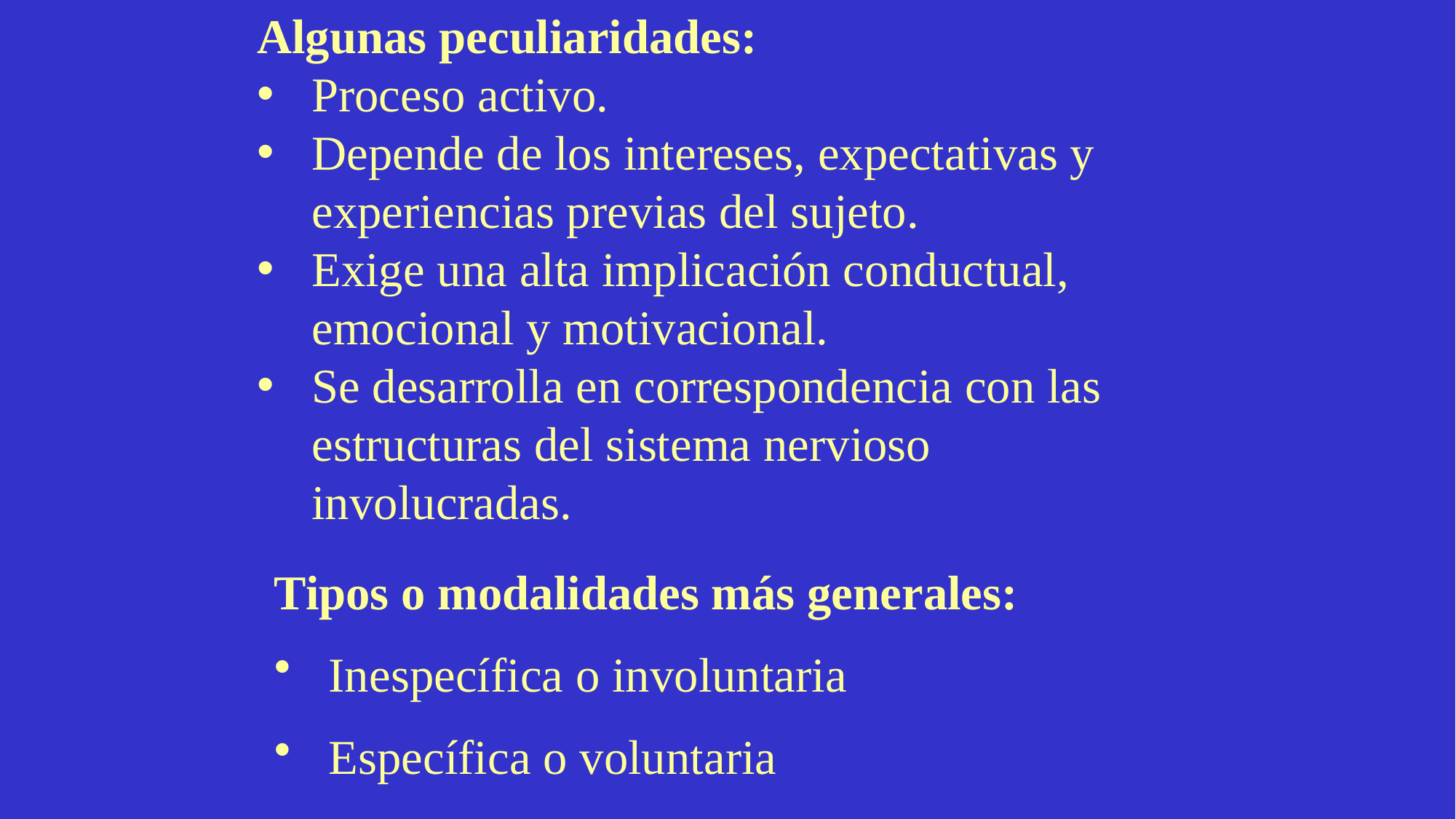

Algunas peculiaridades:
Proceso activo.
Depende de los intereses, expectativas y experiencias previas del sujeto.
Exige una alta implicación conductual, emocional y motivacional.
Se desarrolla en correspondencia con las estructuras del sistema nervioso involucradas.
Tipos o modalidades más generales:
Inespecífica o involuntaria
Específica o voluntaria